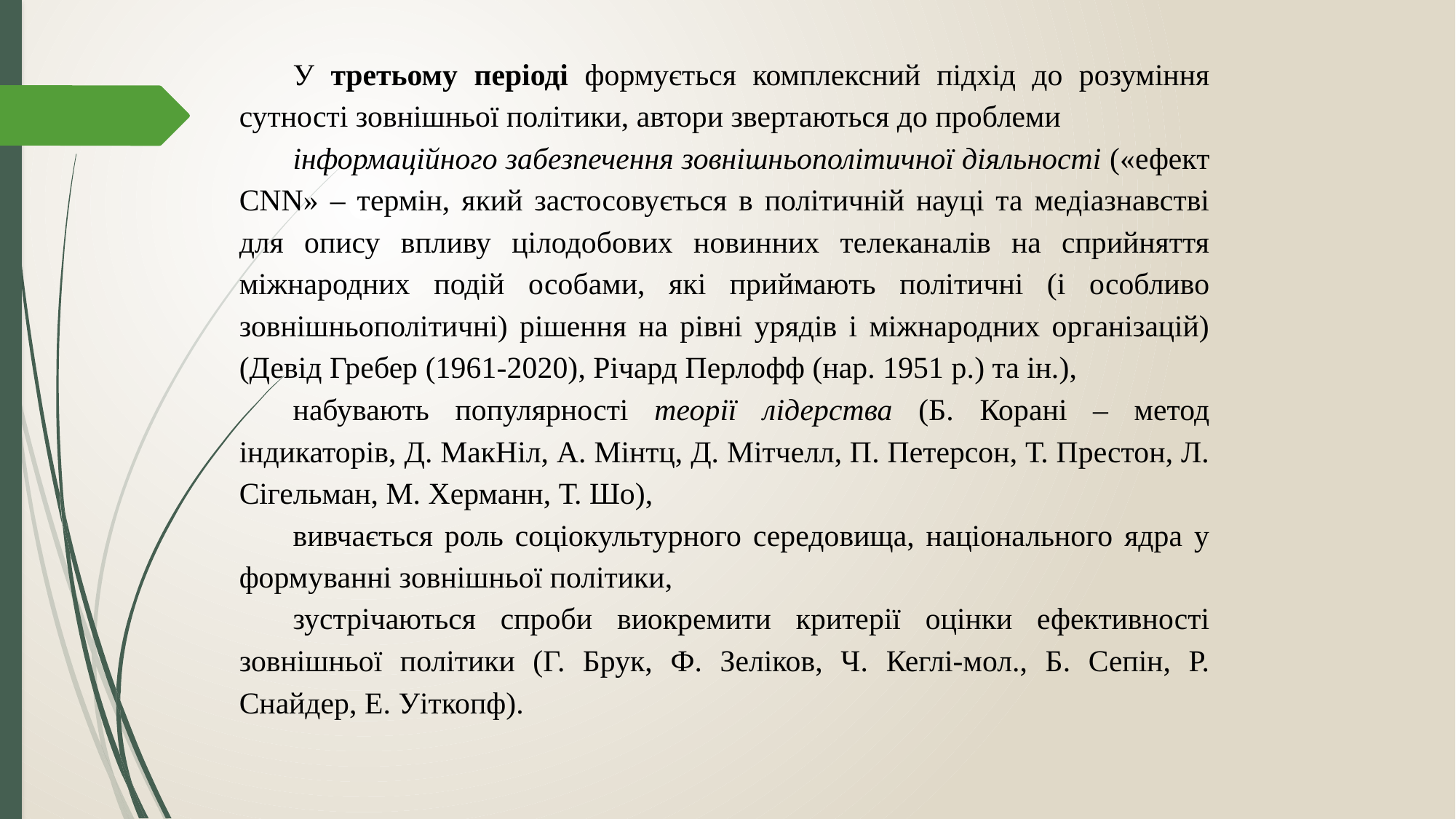

У третьому періоді формується комплексний підхід до розуміння сутності зовнішньої політики, автори звертаються до проблеми
інформаційного забезпечення зовнішньополітичної діяльності («ефект CNN» – термін, який застосовується в політичній науці та медіазнавстві для опису впливу цілодобових новинних телеканалів на сприйняття міжнародних подій особами, які приймають політичні (і особливо зовнішньополітичні) рішення на рівні урядів і міжнародних організацій) (Девід Гребер (1961-2020), Річард Перлофф (нар. 1951 р.) та ін.),
набувають популярності теорії лідерства (Б. Корані – метод індикаторів, Д. МакНіл, А. Мінтц, Д. Мітчелл, П. Петерсон, Т. Престон, Л. Сігельман, М. Херманн, Т. Шо),
вивчається роль соціокультурного середовища, національного ядра у формуванні зовнішньої політики,
зустрічаються спроби виокремити критерії оцінки ефективності зовнішньої політики (Г. Брук, Ф. Зеліков, Ч. Кеглі-мол., Б. Сепін, Р. Снайдер, Е. Уіткопф).